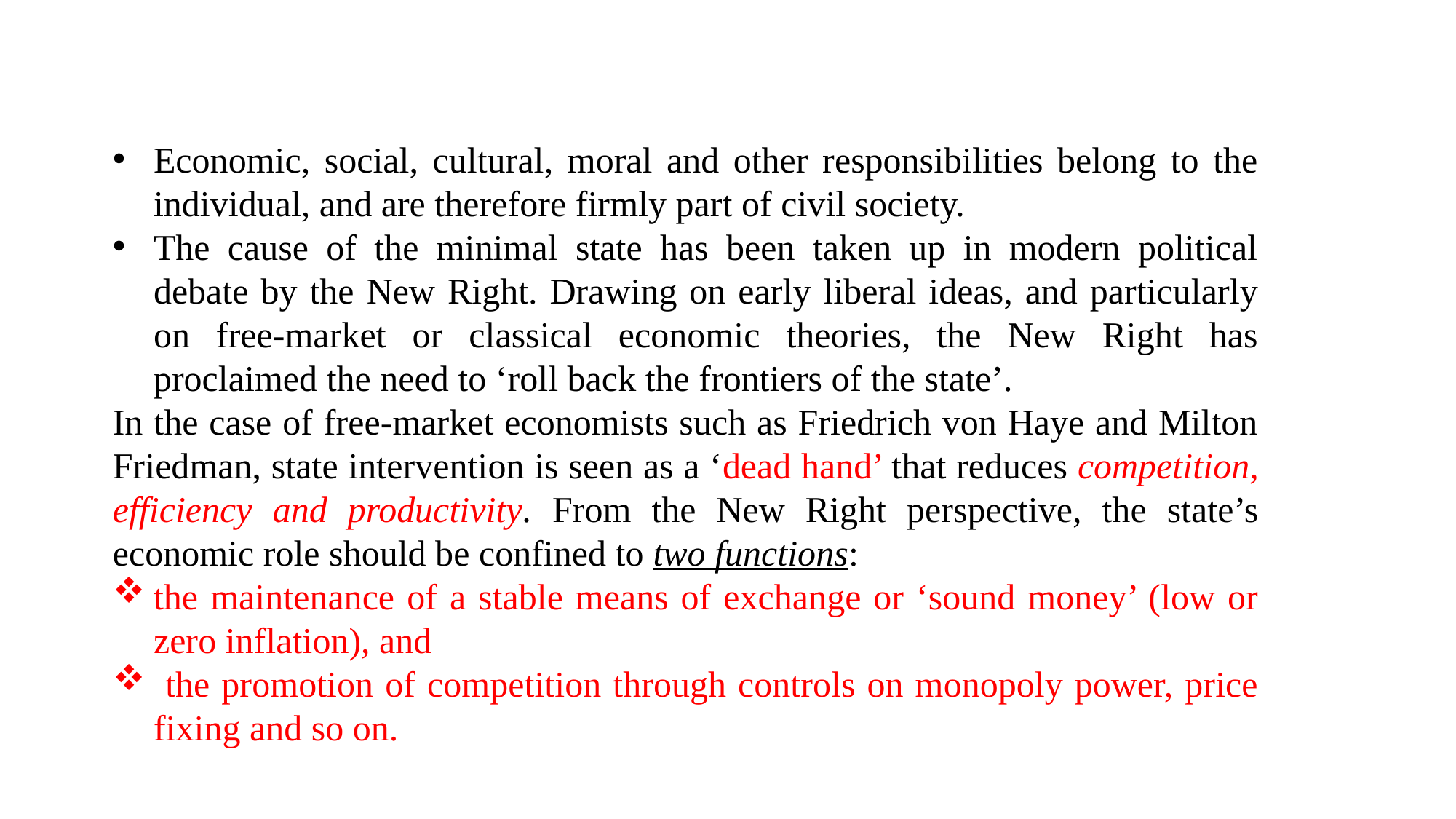

Economic, social, cultural, moral and other responsibilities belong to the individual, and are therefore firmly part of civil society.
The cause of the minimal state has been taken up in modern political debate by the New Right. Drawing on early liberal ideas, and particularly on free-market or classical economic theories, the New Right has proclaimed the need to ‘roll back the frontiers of the state’.
In the case of free-market economists such as Friedrich von Haye and Milton Friedman, state intervention is seen as a ‘dead hand’ that reduces competition, efficiency and productivity. From the New Right perspective, the state’s economic role should be confined to two functions:
the maintenance of a stable means of exchange or ‘sound money’ (low or zero inflation), and
 the promotion of competition through controls on monopoly power, price fixing and so on.